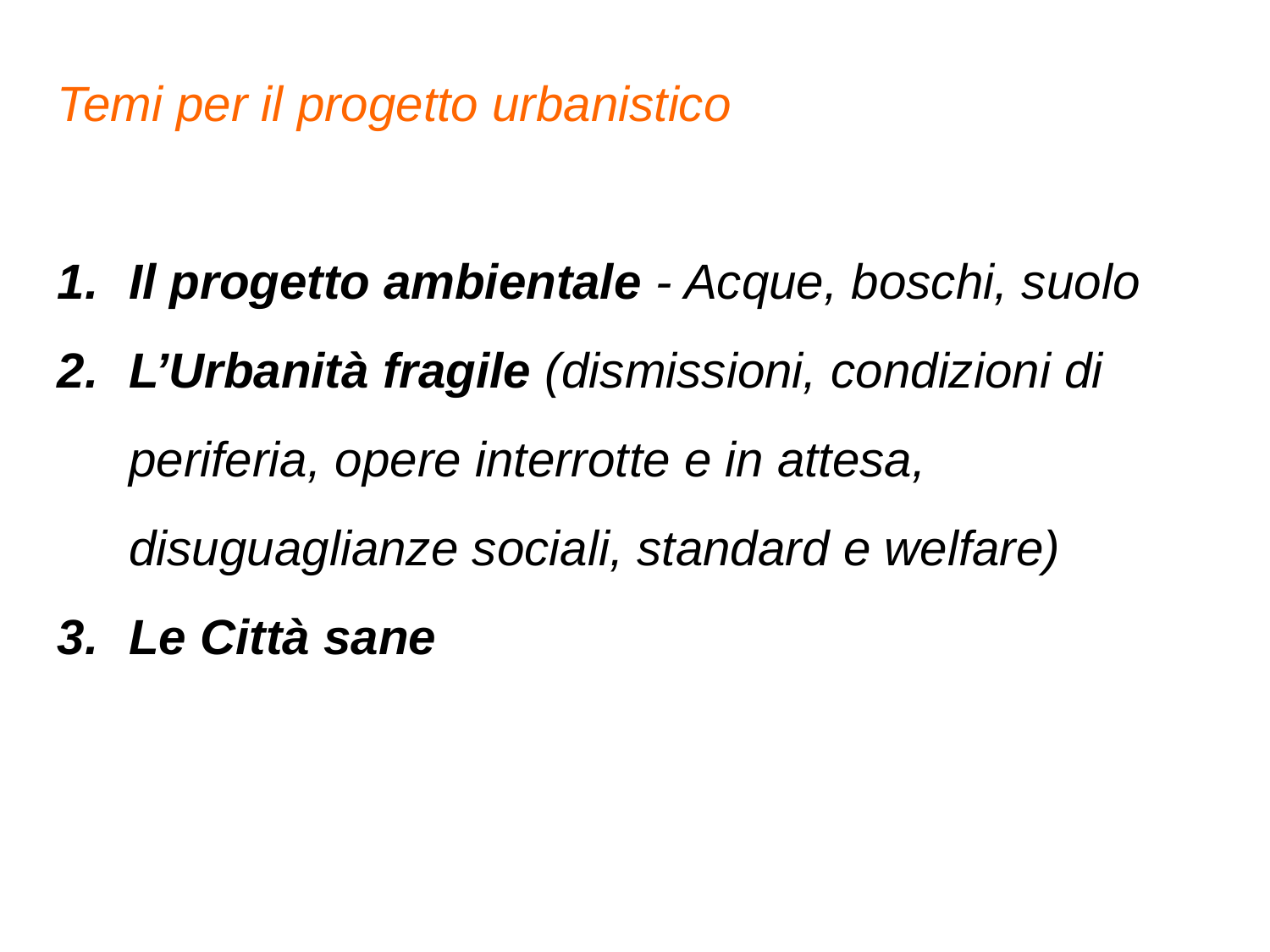

Temi per il progetto urbanistico

Il progetto ambientale - Acque, boschi, suolo
L’Urbanità fragile (dismissioni, condizioni di periferia, opere interrotte e in attesa, disuguaglianze sociali, standard e welfare)
Le Città sane